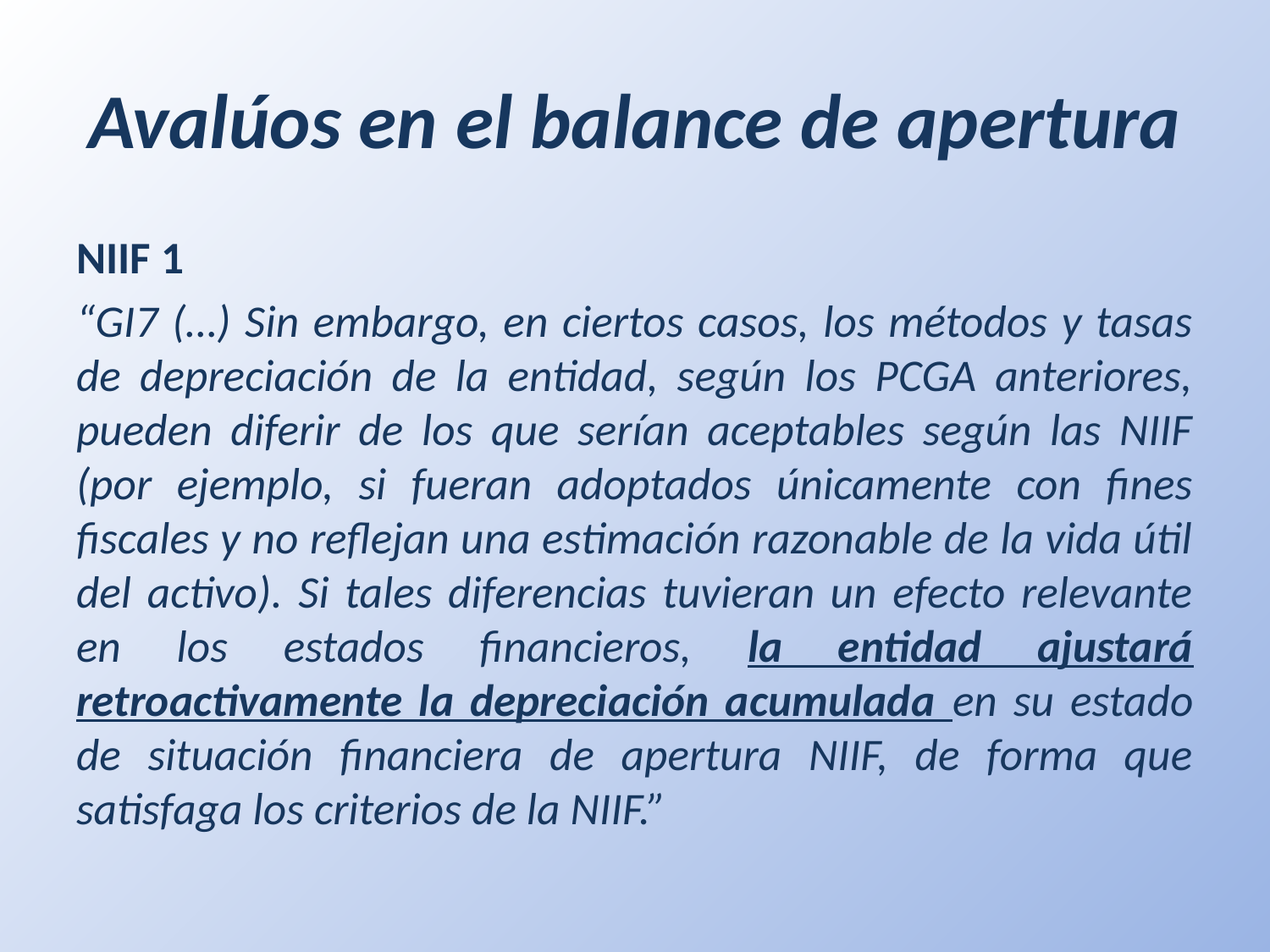

# Avalúos en el balance de apertura
NIIF 1
“GI7 (…) Sin embargo, en ciertos casos, los métodos y tasas de depreciación de la entidad, según los PCGA anteriores, pueden diferir de los que serían aceptables según las NIIF (por ejemplo, si fueran adoptados únicamente con fines fiscales y no reflejan una estimación razonable de la vida útil del activo). Si tales diferencias tuvieran un efecto relevante en los estados financieros, la entidad ajustará retroactivamente la depreciación acumulada en su estado de situación financiera de apertura NIIF, de forma que satisfaga los criterios de la NIIF.”